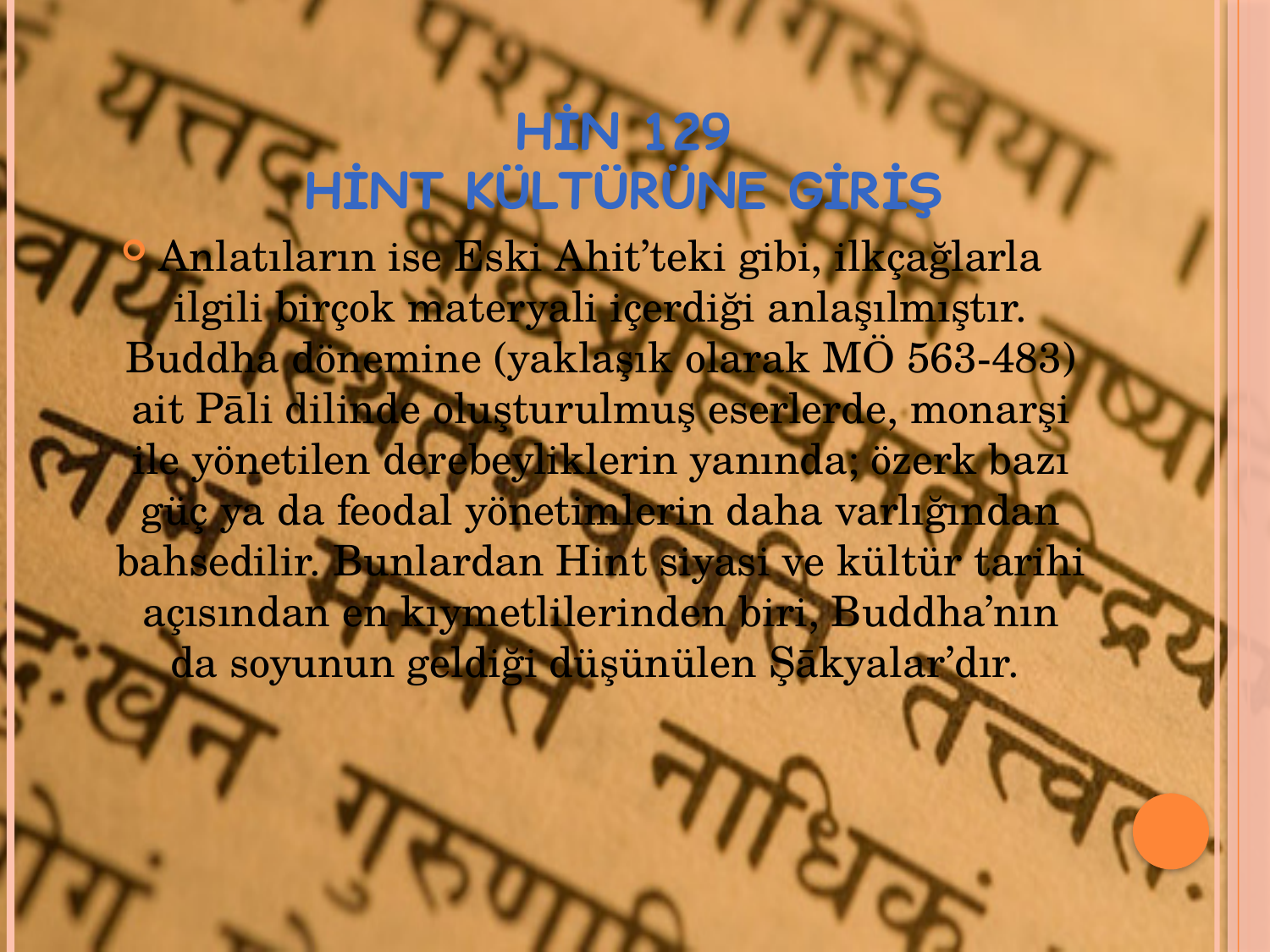

# HİN 129 HİNT KÜLTÜRÜNE GİRİŞ

Anlatıların ise Eski Ahit’teki gibi, ilkçağlarla ilgili birçok materyali içerdiği anlaşılmıştır. Buddha dönemine (yaklaşık olarak MÖ 563-483) ait Pāli dilinde oluşturulmuş eserlerde, monarşi ile yönetilen derebeyliklerin yanında; özerk bazı güç ya da feodal yönetimlerin daha varlığından bahsedilir. Bunlardan Hint siyasi ve kültür tarihi açısından en kıymetlilerinden biri, Buddha’nın da soyunun geldiği düşünülen Şākyalar’dır.